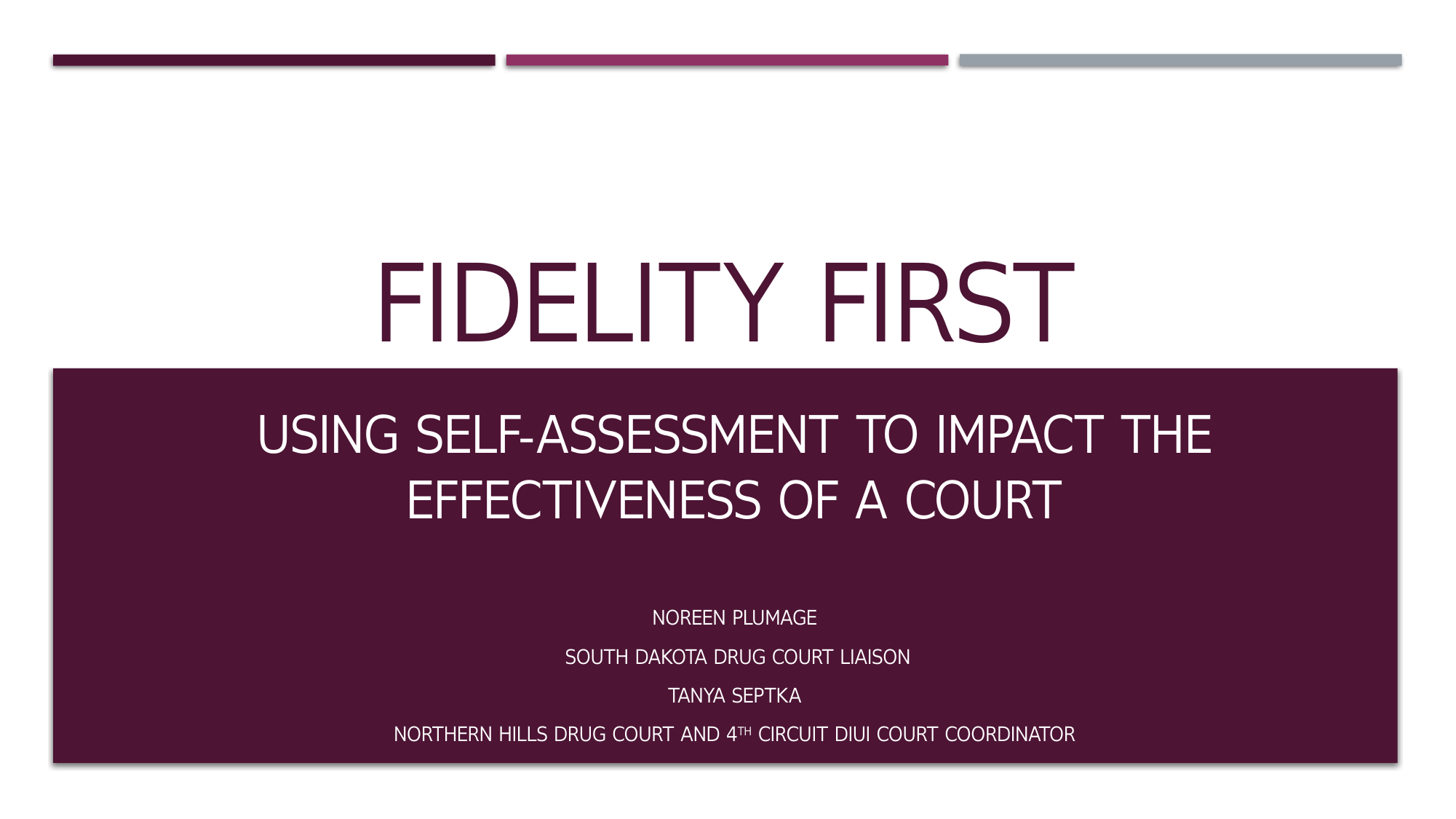

# Fidelity First
Using self-assessment to impact the effectiveness of a court

Noreen Plumage
 South Dakota Drug Court Liaison
Tanya Septka
Northern Hills Drug Court and 4th Circuit DIUI Court Coordinator